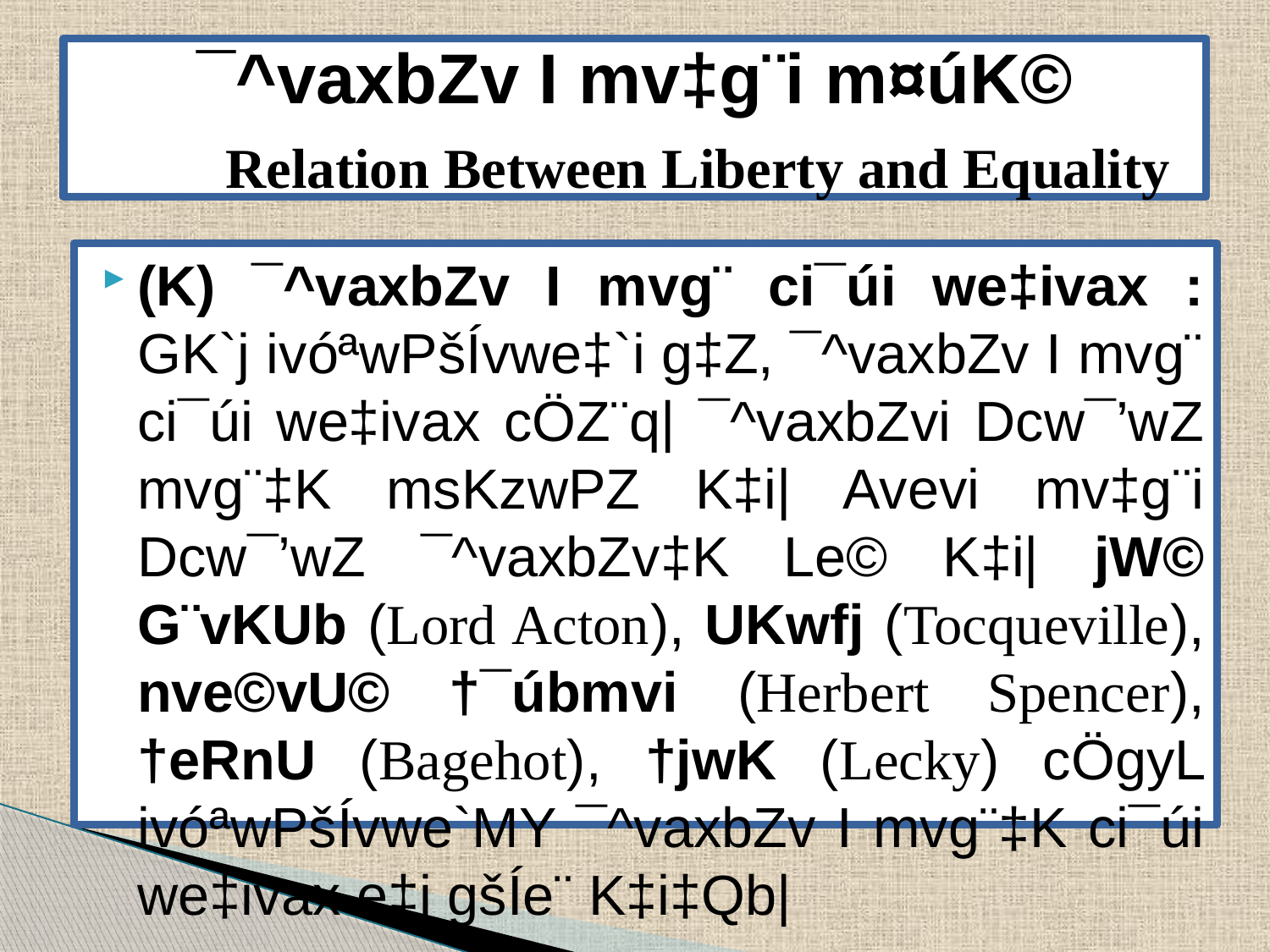

# ¯^vaxbZv I mv‡g¨i m¤úK© Relation Between Liberty and Equality
(K) ¯^vaxbZv I mvg¨ ci¯úi we‡ivax : GK`j ivóªwPšÍvwe‡`i g‡Z, ¯^vaxbZv I mvg¨ ci¯úi we‡ivax cÖZ¨q| ¯^vaxbZvi Dcw¯’wZ mvg¨‡K msKzwPZ K‡i| Avevi mv‡g¨i Dcw¯’wZ ¯^vaxbZv‡K Le© K‡i| jW© G¨vKUb (Lord Acton), UKwfj (Tocqueville), nve©vU© †¯úbmvi (Herbert Spencer), †eRnU (Bagehot), †jwK (Lecky) cÖgyL ivóªwPšÍvwe`MY ¯^vaxbZv I mvg¨‡K ci¯úi we‡ivax e‡j gšÍe¨ K‡i‡Qb|